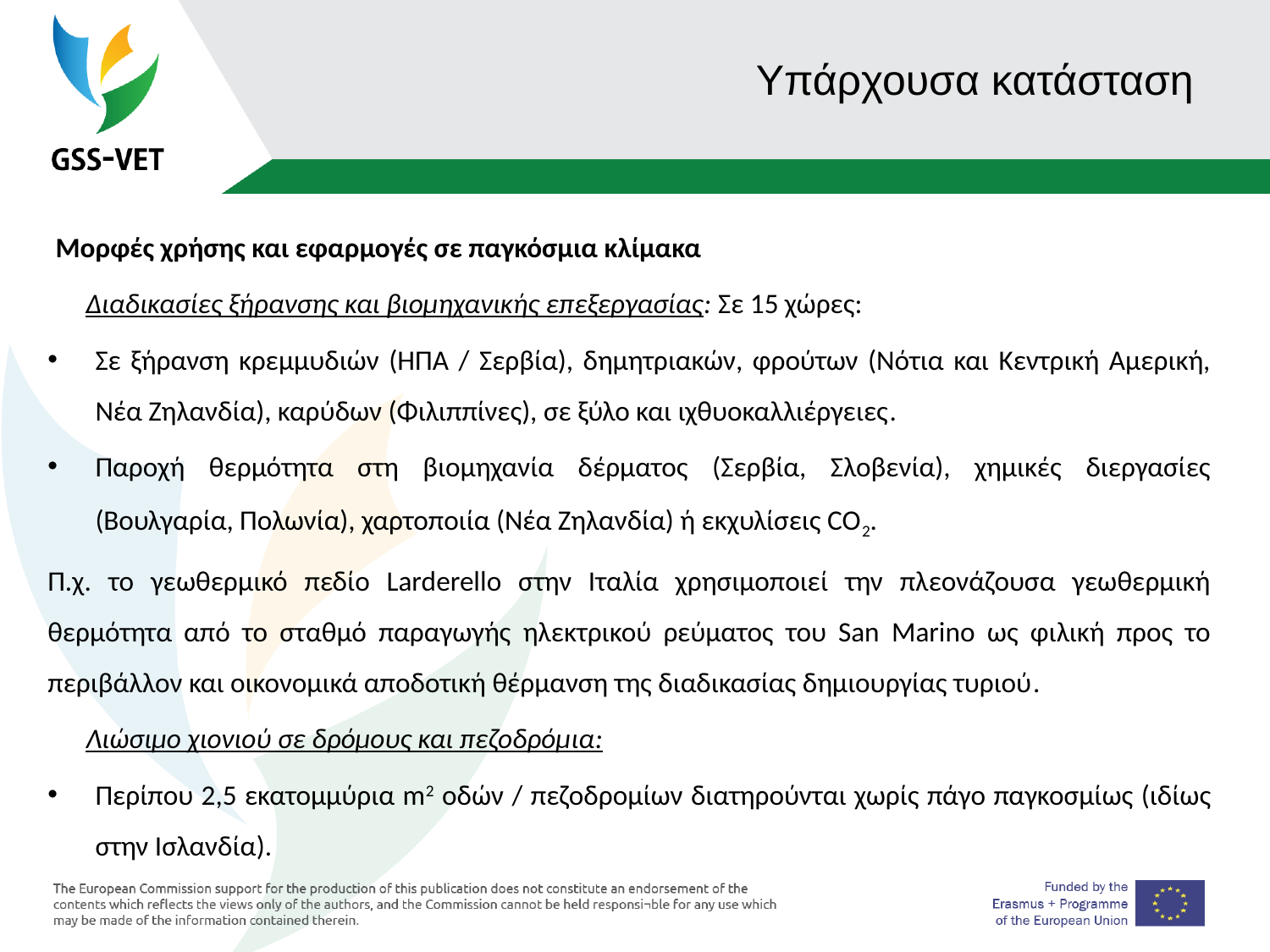

# Υπάρχουσα κατάσταση
 Μορφές χρήσης και εφαρμογές σε παγκόσμια κλίμακα
      Διαδικασίες ξήρανσης και βιομηχανικής επεξεργασίας: Σε 15 χώρες:
Σε ξήρανση κρεμμυδιών (ΗΠΑ / Σερβία), δημητριακών, φρούτων (Νότια και Κεντρική Αμερική, Νέα Ζηλανδία), καρύδων (Φιλιππίνες), σε ξύλο και ιχθυοκαλλιέργειες.
Παροχή θερμότητα στη βιομηχανία δέρματος (Σερβία, Σλοβενία), χημικές διεργασίες (Βουλγαρία, Πολωνία), χαρτοποιία (Νέα Ζηλανδία) ή εκχυλίσεις CO2.
Π.χ. το γεωθερμικό πεδίο Larderello στην Ιταλία χρησιμοποιεί την πλεονάζουσα γεωθερμική θερμότητα από το σταθμό παραγωγής ηλεκτρικού ρεύματος του San Marino ως φιλική προς το περιβάλλον και οικονομικά αποδοτική θέρμανση της διαδικασίας δημιουργίας τυριού.
      Λιώσιμο χιονιού σε δρόμους και πεζοδρόμια:
Περίπου 2,5 εκατομμύρια m2 οδών / πεζοδρομίων διατηρούνται χωρίς πάγο παγκοσμίως (ιδίως στην Ισλανδία).